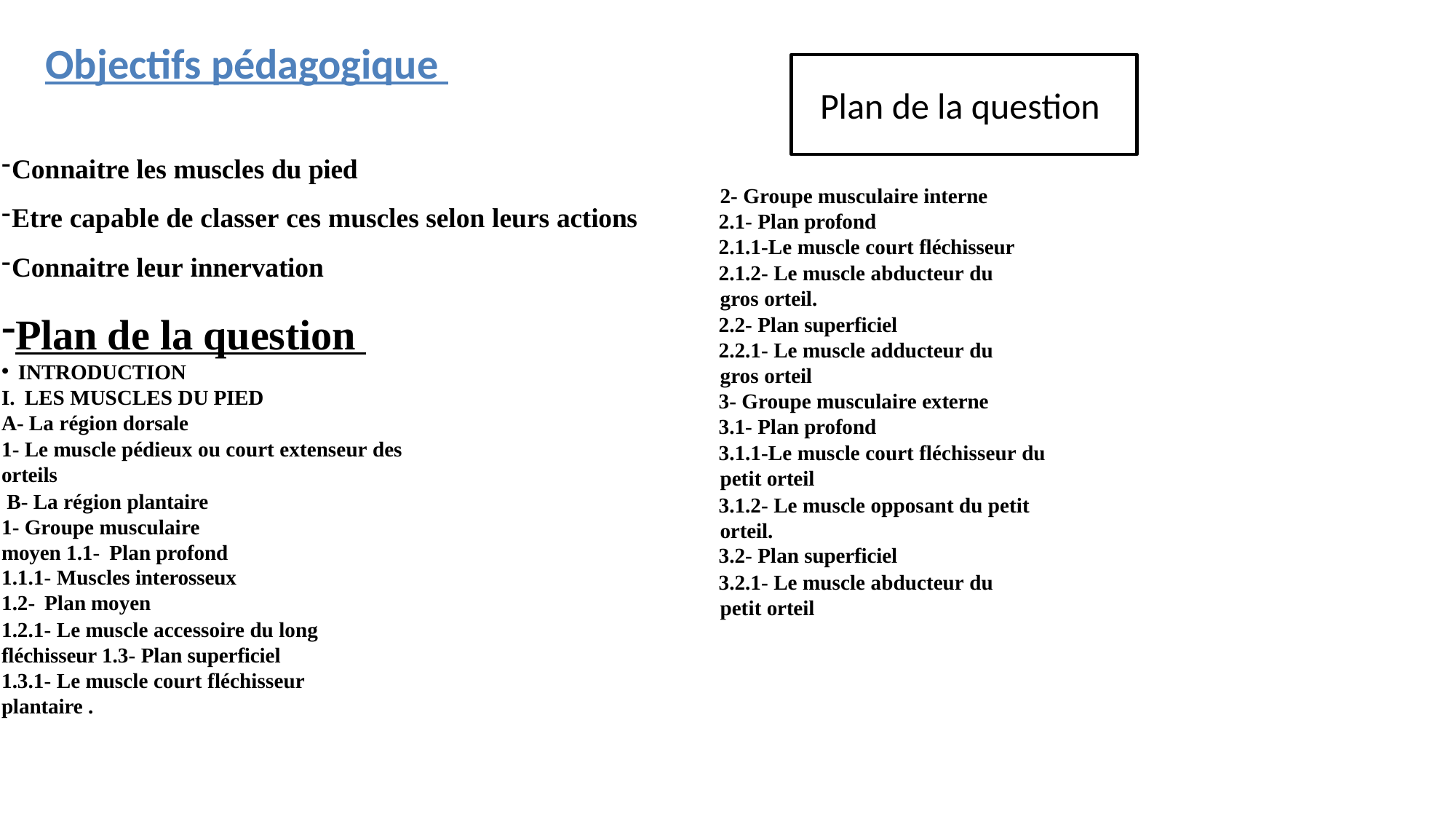

# Objectifs pédagogique
Plan de la question

Connaitre les muscles du pied
Etre capable de classer ces muscles selon leurs actions
Connaitre leur innervation
Plan de la question
INTRODUCTION
LES MUSCLES DU PIED
A- La région dorsale
1- Le muscle pédieux ou court extenseur des  orteils
 B- La région plantaire
1- Groupe musculaire moyen 1.1- Plan profond
1.1.1- Muscles interosseux
1.2- Plan moyen
1.2.1- Le muscle accessoire du long fléchisseur 1.3- Plan superficiel
1.3.1- Le muscle court fléchisseur plantaire .

2- Groupe musculaire interne
2.1- Plan profond
2.1.1-Le muscle court fléchisseur
2.1.2- Le muscle abducteur du gros orteil.
2.2- Plan superficiel
2.2.1- Le muscle adducteur du gros orteil
3- Groupe musculaire externe
3.1- Plan profond
3.1.1-Le muscle court fléchisseur du petit orteil
3.1.2- Le muscle opposant du petit orteil.
3.2- Plan superficiel
3.2.1- Le muscle abducteur du petit orteil